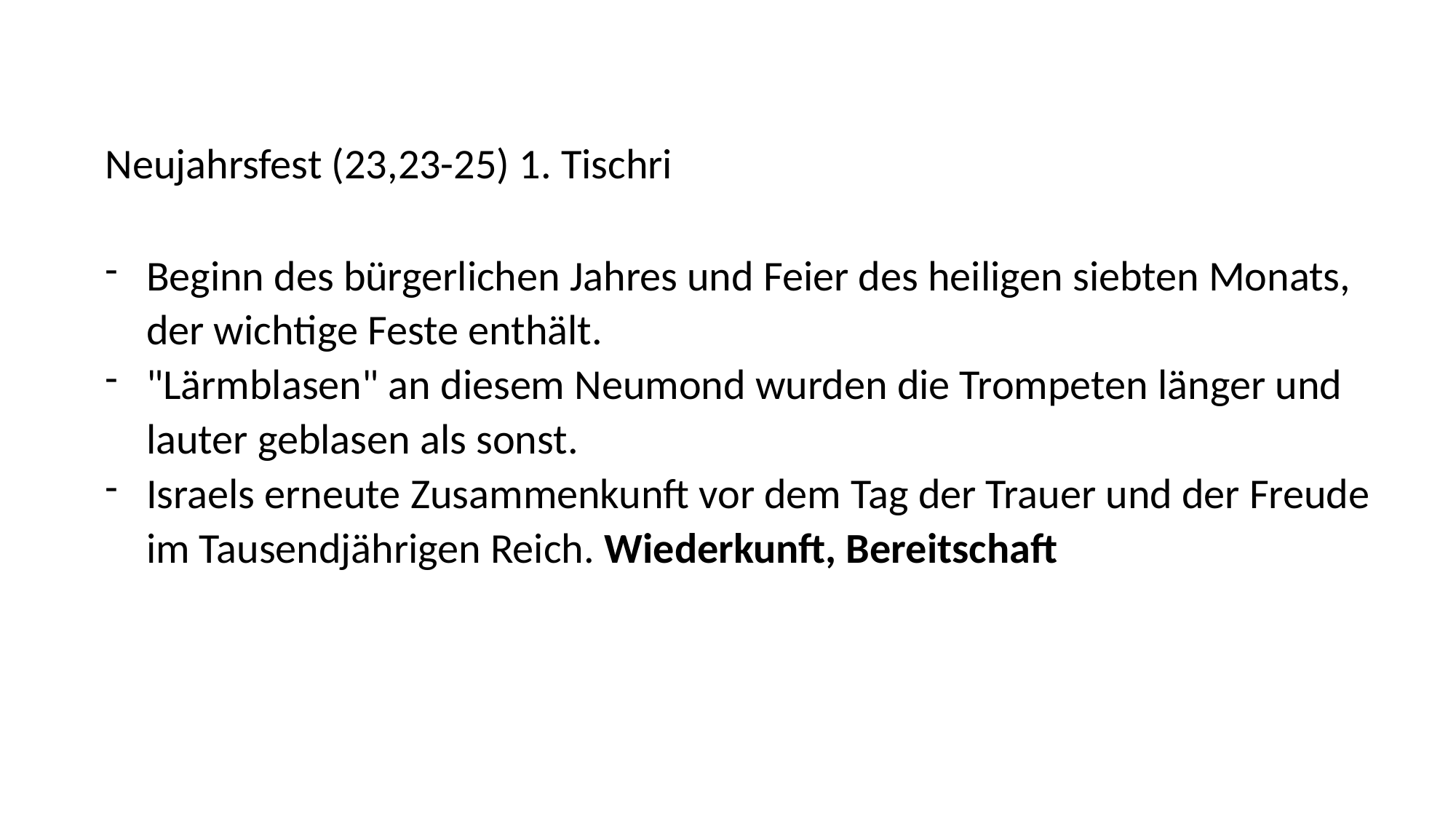

Neujahrsfest (23,23-25) 1. Tischri

Beginn des bürgerlichen Jahres und Feier des heiligen siebten Monats, der wichtige Feste enthält.
"Lärmblasen" an diesem Neumond wurden die Trompeten länger und lauter geblasen als sonst.
Israels erneute Zusammenkunft vor dem Tag der Trauer und der Freude im Tausendjährigen Reich. Wiederkunft, Bereitschaft